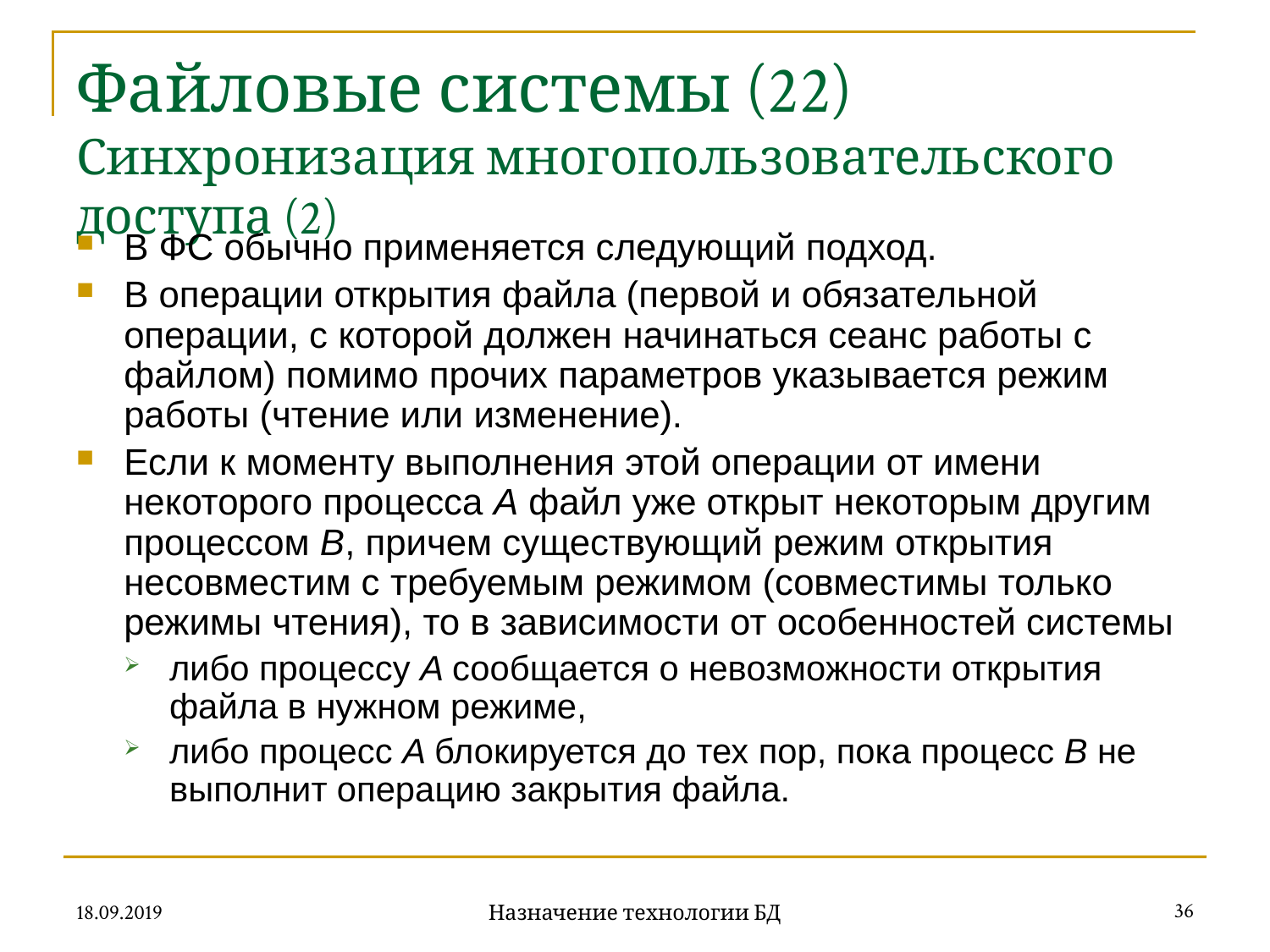

# Файловые системы (22) Синхронизация многопользовательского доступа (2)
В ФС обычно применяется следующий подход.
В операции открытия файла (первой и обязательной операции, с которой должен начинаться сеанс работы с файлом) помимо прочих параметров указывается режим работы (чтение или изменение).
Если к моменту выполнения этой операции от имени некоторого процесса A файл уже открыт некоторым другим процессом B, причем существующий режим открытия несовместим с требуемым режимом (совместимы только режимы чтения), то в зависимости от особенностей системы
либо процессу A сообщается о невозможности открытия файла в нужном режиме,
либо процесс A блокируется до тех пор, пока процесс B не выполнит операцию закрытия файла.
18.09.2019
36
Назначение технологии БД